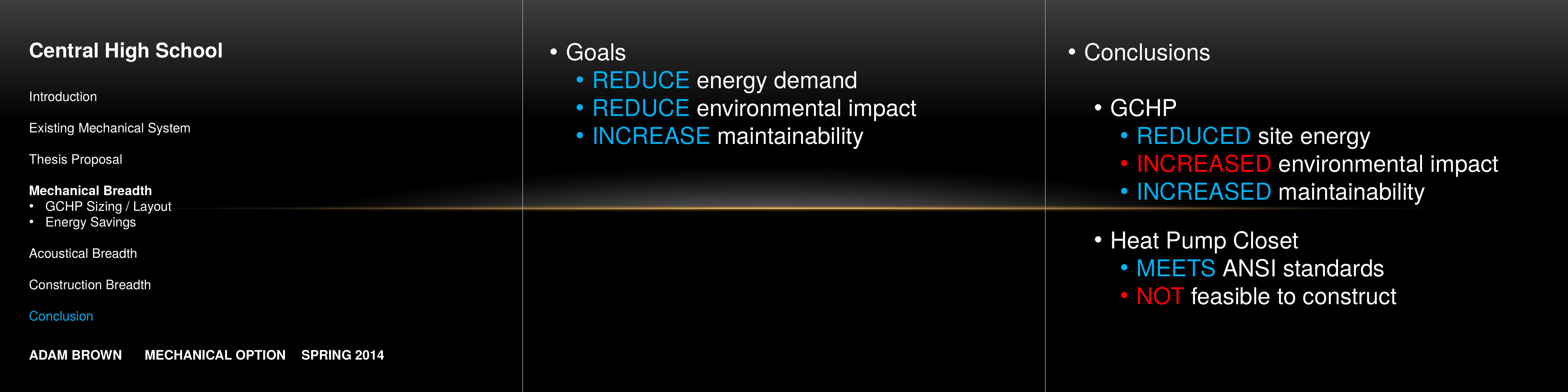

Central High School
Goals
REDUCE energy demand
REDUCE environmental impact
INCREASE maintainability
Conclusions

GCHP
REDUCED site energy
INCREASED environmental impact
INCREASED maintainability

Introduction

Existing Mechanical System

Thesis Proposal

Mechanical Breadth
GCHP Sizing / Layout
Energy Savings

Acoustical Breadth

Construction Breadth

Conclusion

Heat Pump Closet
MEETS ANSI standards
NOT feasible to construct
ADAM BROWN	   MECHANICAL OPTION	   SPRING 2014